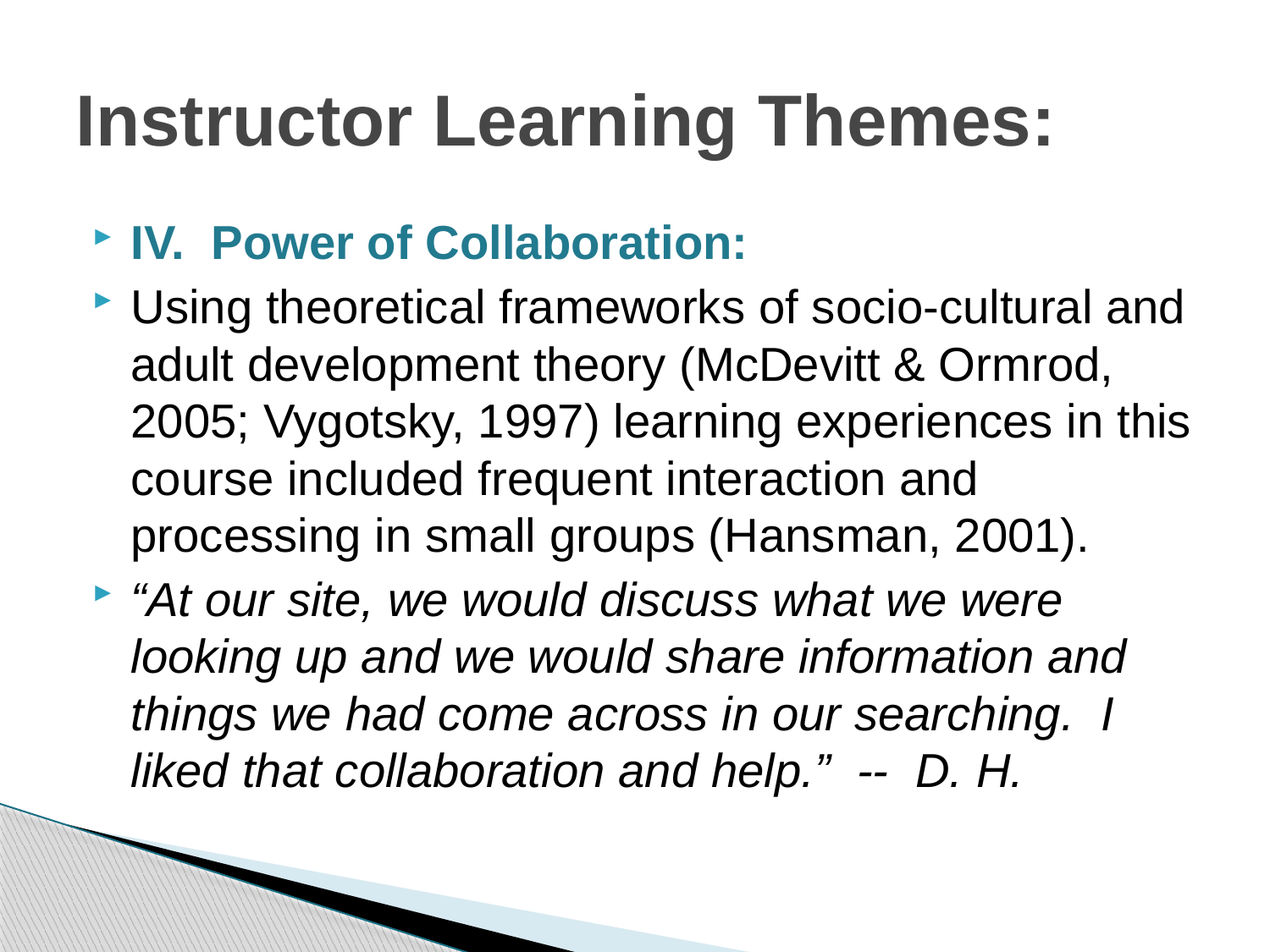

# Instructor Learning Themes:
IV.  Power of Collaboration:
Using theoretical frameworks of socio-cultural and adult development theory (McDevitt & Ormrod, 2005; Vygotsky, 1997) learning experiences in this course included frequent interaction and processing in small groups (Hansman, 2001).
“At our site, we would discuss what we were looking up and we would share information and things we had come across in our searching.  I liked that collaboration and help.”  --  D. H.